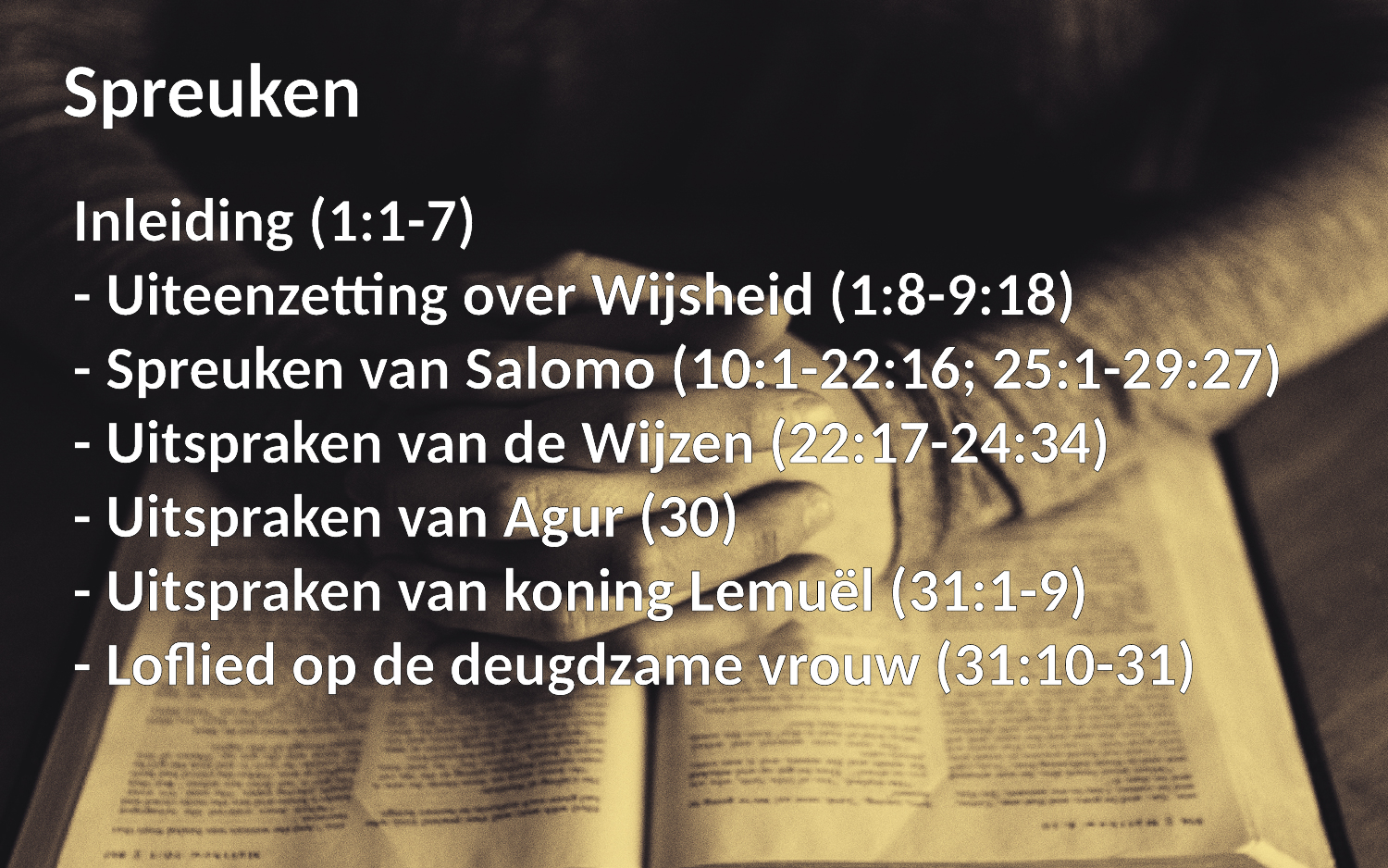

Spreuken
Inleiding (1:1-7)
- Uiteenzetting over Wijsheid (1:8-9:18)
- Spreuken van Salomo (10:1-22:16; 25:1-29:27)
- Uitspraken van de Wijzen (22:17-24:34)
- Uitspraken van Agur (30)
- Uitspraken van koning Lemuël (31:1-9)
- Loflied op de deugdzame vrouw (31:10-31)